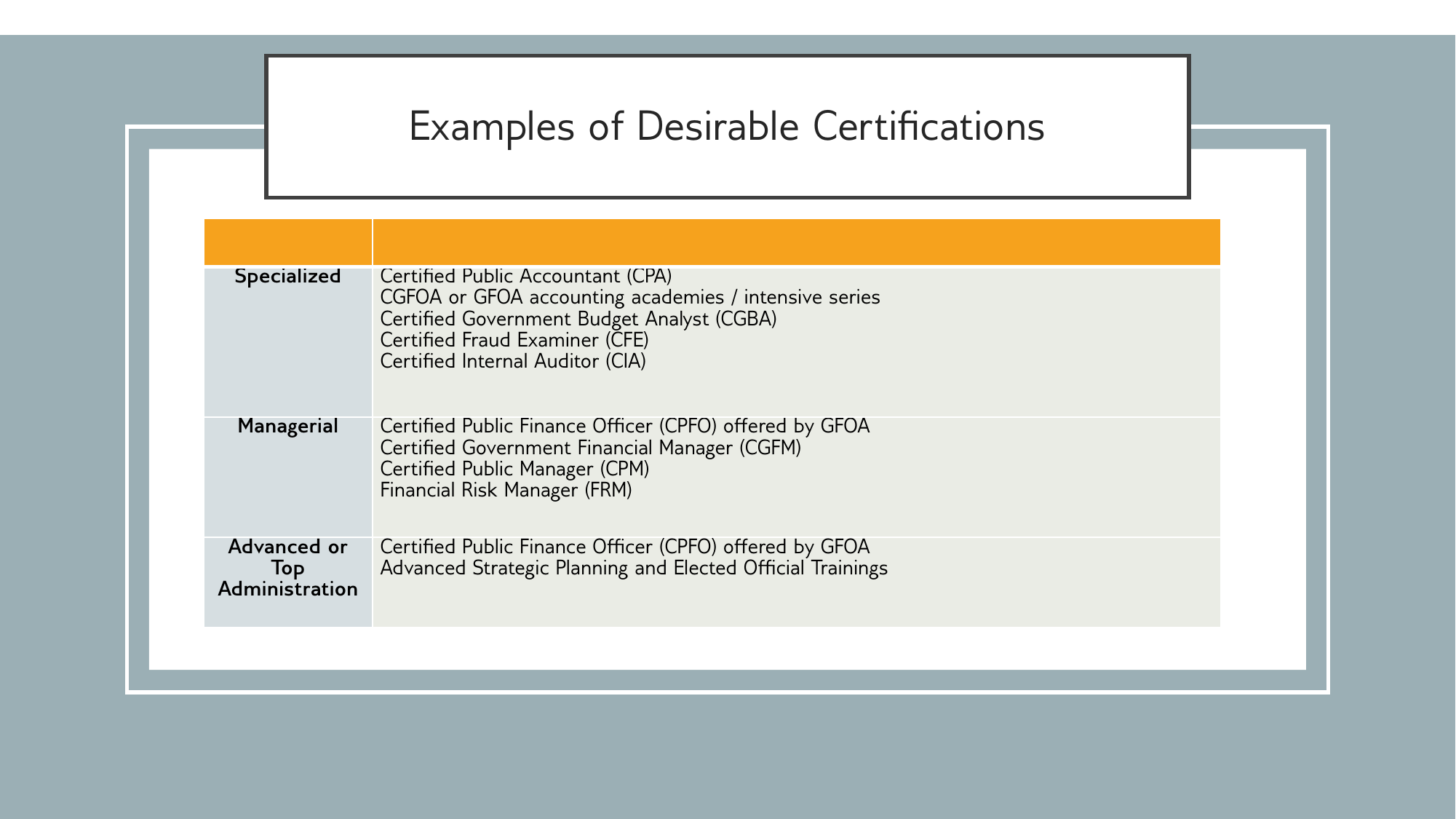

# Examples of Desirable Certifications

|  |  |
| --- | --- |
| Specialized | Certified Public Accountant (CPA) CGFOA or GFOA accounting academies / intensive series Certified Government Budget Analyst (CGBA) Certified Fraud Examiner (CFE) Certified Internal Auditor (CIA) |
| Managerial | Certified Public Finance Officer (CPFO) offered by GFOA Certified Government Financial Manager (CGFM) Certified Public Manager (CPM) Financial Risk Manager (FRM) |
| Advanced or Top Administration | Certified Public Finance Officer (CPFO) offered by GFOA Advanced Strategic Planning and Elected Official Trainings |